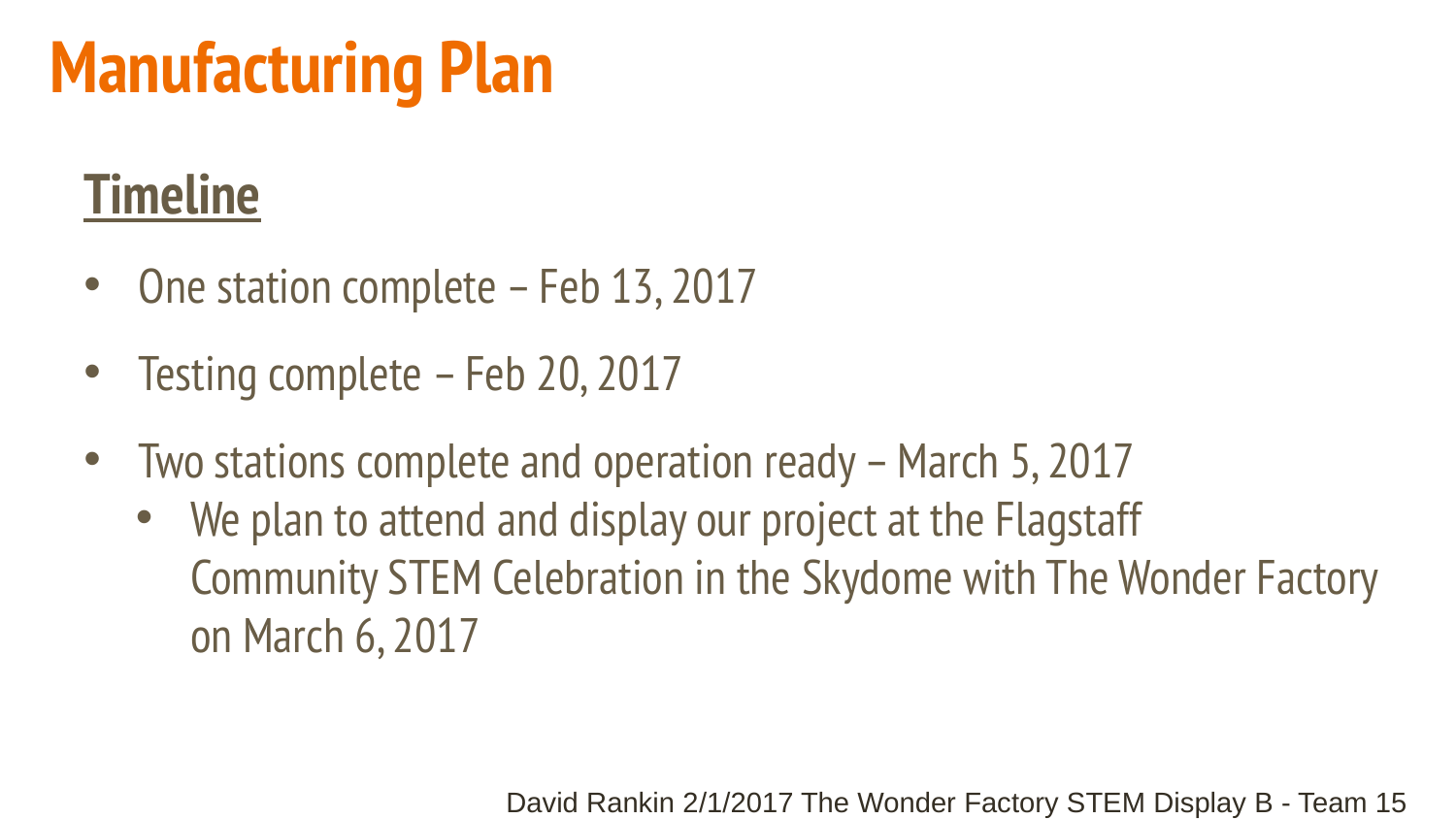

Manufacturing Plan
Timeline
One station complete – Feb 13, 2017
Testing complete – Feb 20, 2017
Two stations complete and operation ready – March 5, 2017
We plan to attend and display our project at the Flagstaff Community STEM Celebration in the Skydome with The Wonder Factory on March 6, 2017
David Rankin 2/1/2017 The Wonder Factory STEM Display B - Team 15